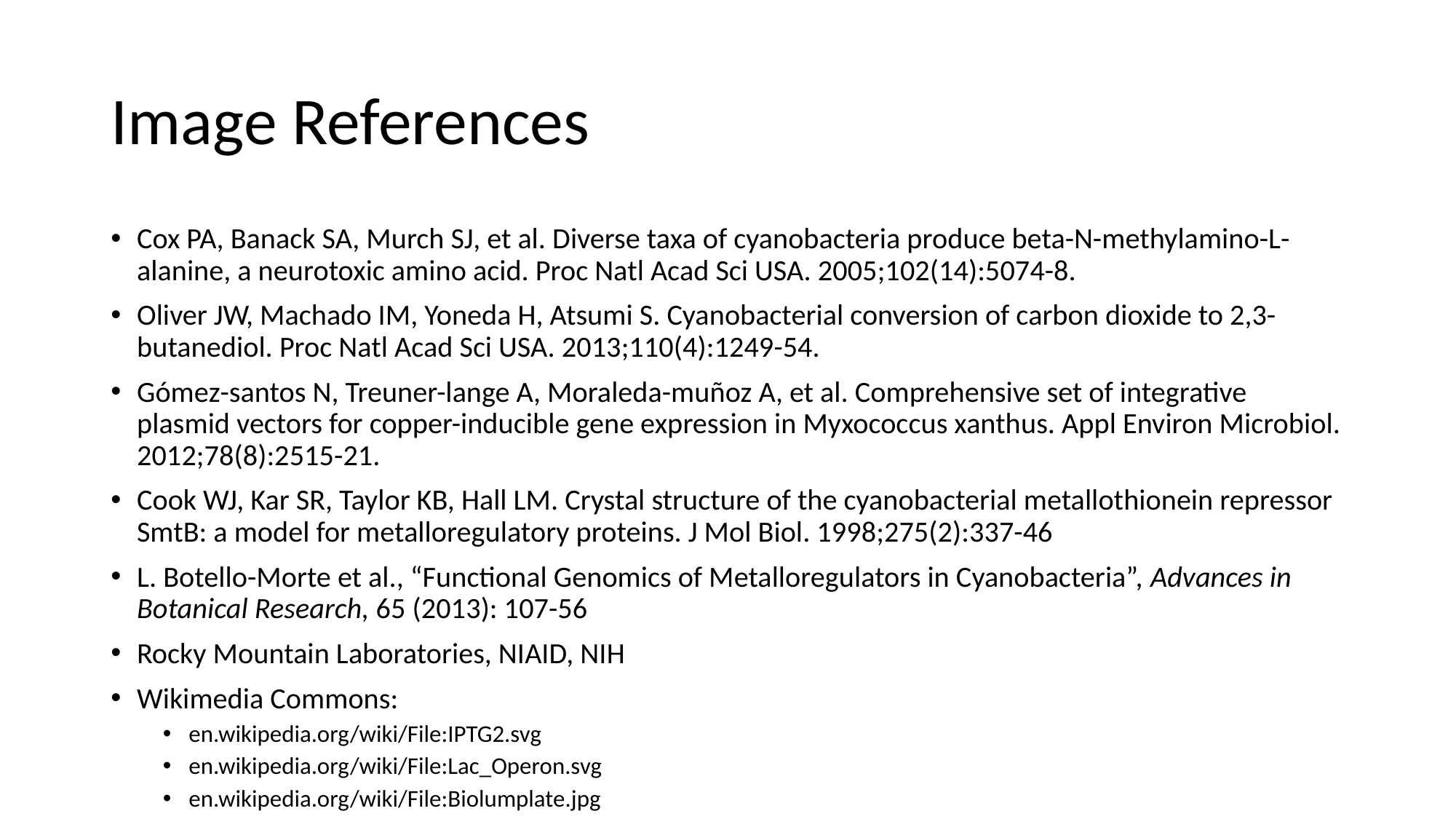

# Image References
Cox PA, Banack SA, Murch SJ, et al. Diverse taxa of cyanobacteria produce beta-N-methylamino-L-alanine, a neurotoxic amino acid. Proc Natl Acad Sci USA. 2005;102(14):5074-8.
Oliver JW, Machado IM, Yoneda H, Atsumi S. Cyanobacterial conversion of carbon dioxide to 2,3-butanediol. Proc Natl Acad Sci USA. 2013;110(4):1249-54.
Gómez-santos N, Treuner-lange A, Moraleda-muñoz A, et al. Comprehensive set of integrative plasmid vectors for copper-inducible gene expression in Myxococcus xanthus. Appl Environ Microbiol. 2012;78(8):2515-21.
Cook WJ, Kar SR, Taylor KB, Hall LM. Crystal structure of the cyanobacterial metallothionein repressor SmtB: a model for metalloregulatory proteins. J Mol Biol. 1998;275(2):337-46
L. Botello-Morte et al., “Functional Genomics of Metalloregulators in Cyanobacteria”, Advances in Botanical Research, 65 (2013): 107-56
Rocky Mountain Laboratories, NIAID, NIH
Wikimedia Commons:
en.wikipedia.org/wiki/File:IPTG2.svg
en.wikipedia.org/wiki/File:Lac_Operon.svg
en.wikipedia.org/wiki/File:Biolumplate.jpg